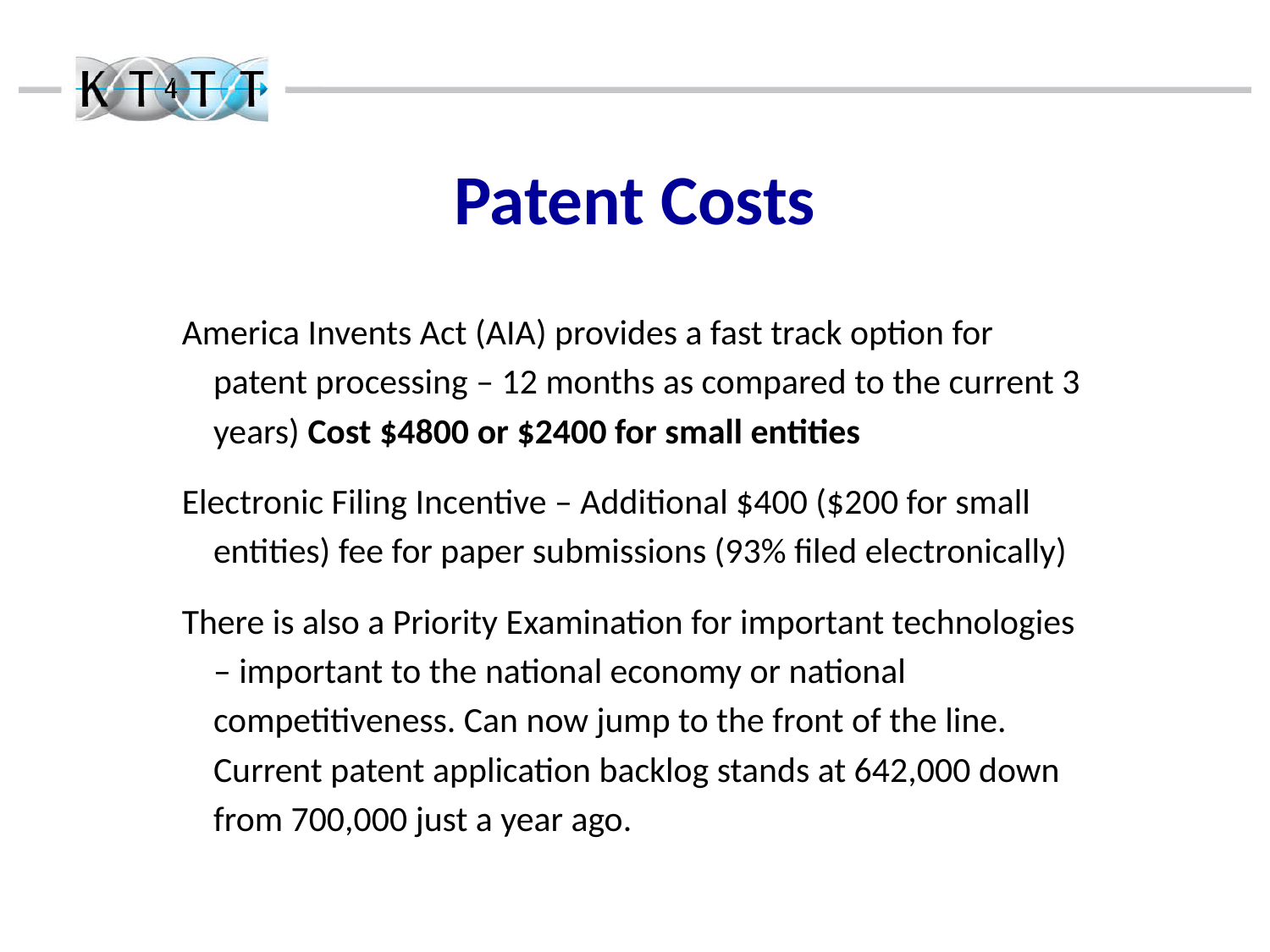

# Patent Costs
America Invents Act (AIA) provides a fast track option for patent processing – 12 months as compared to the current 3 years) Cost $4800 or $2400 for small entities
Electronic Filing Incentive – Additional $400 ($200 for small entities) fee for paper submissions (93% filed electronically)
There is also a Priority Examination for important technologies – important to the national economy or national competitiveness. Can now jump to the front of the line. Current patent application backlog stands at 642,000 down from 700,000 just a year ago.